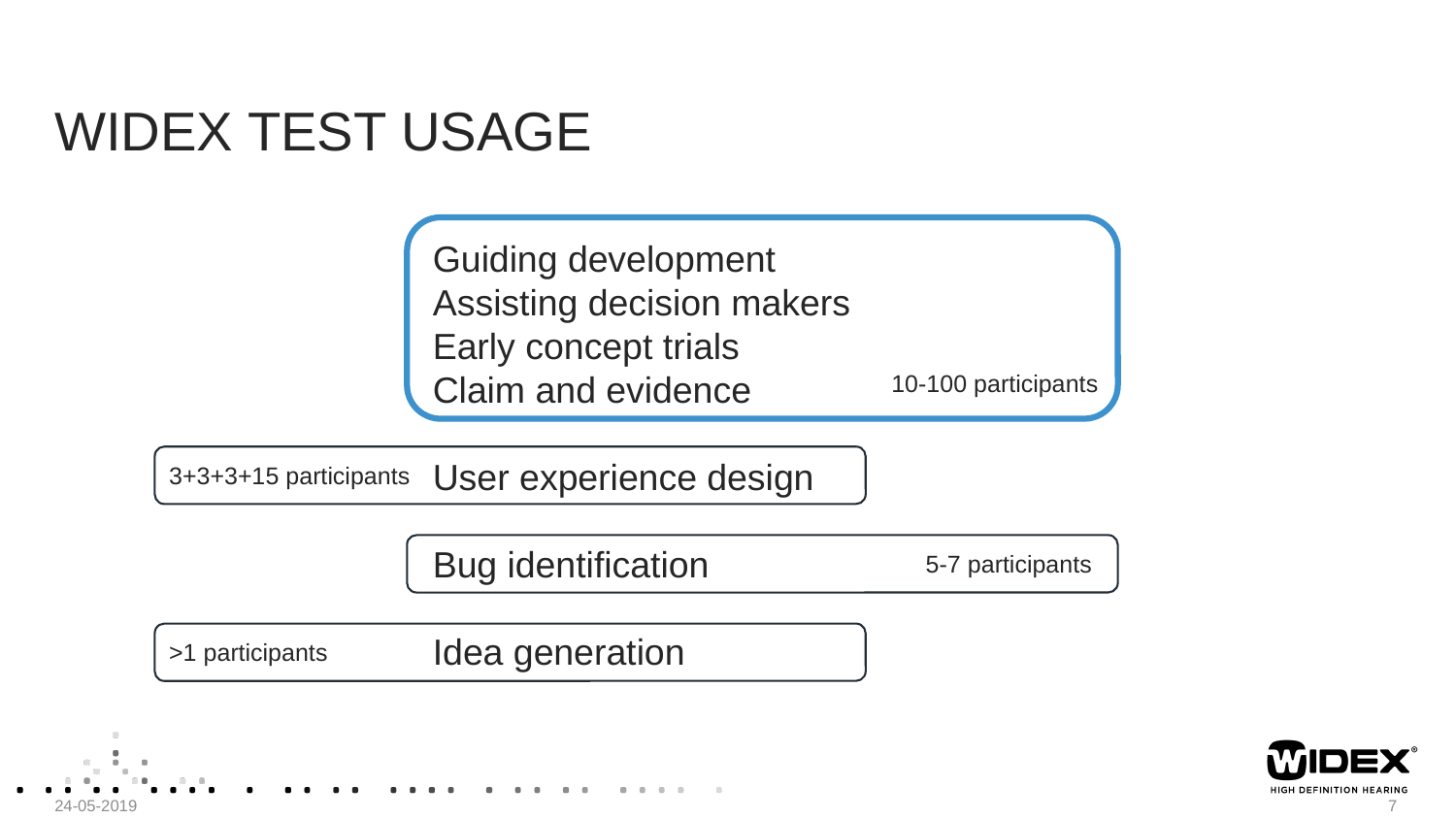

# Widex test usage

Guiding development
Assisting decision makers
Early concept trials
Claim and evidence

User experience design

Bug identification

Idea generation
10-100 participants

3+3+3+15 participants

5-7 participants

>1 participants